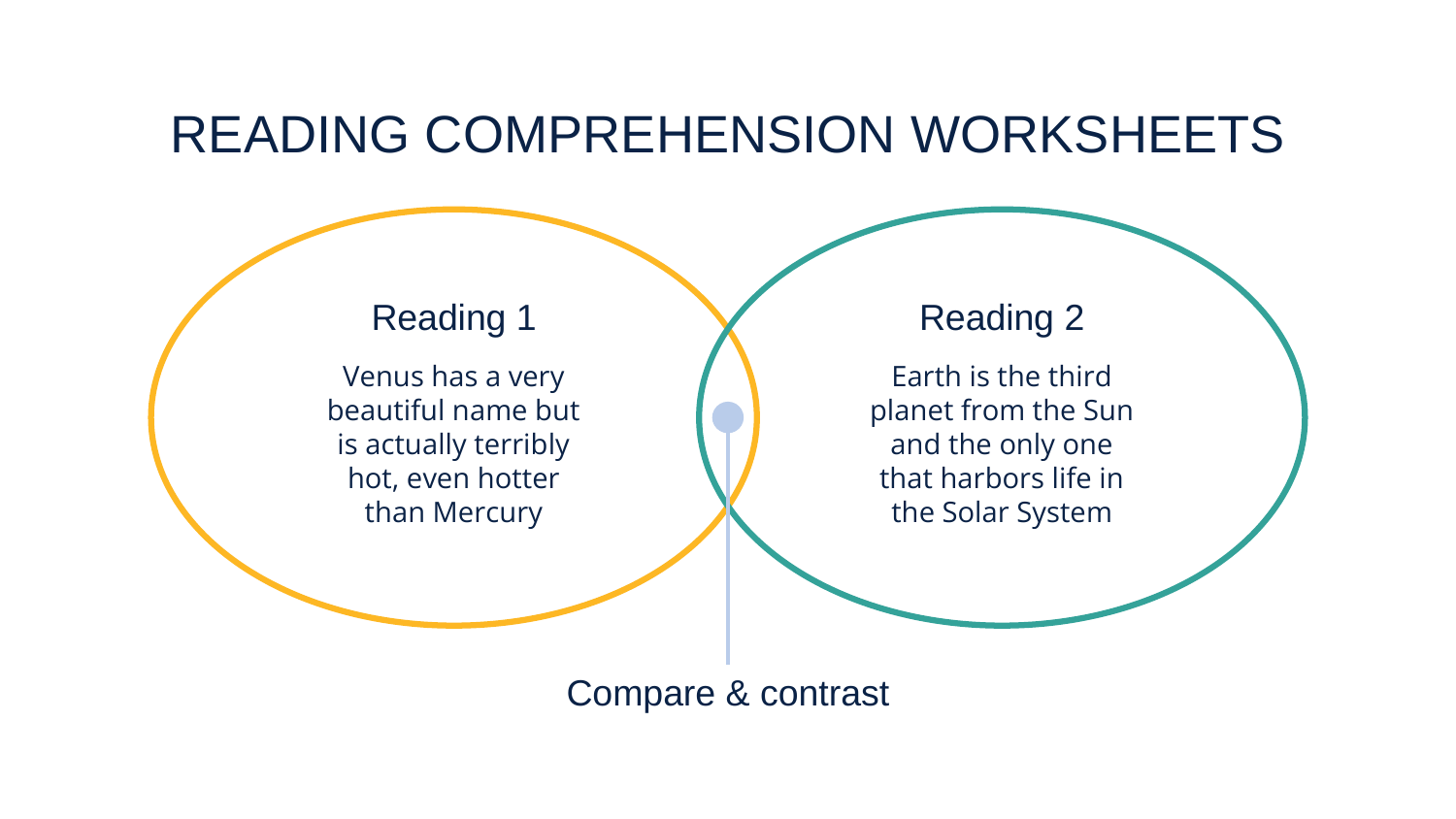

# READING COMPREHENSION WORKSHEETS

Reading 1
Venus has a very beautiful name but is actually terribly hot, even hotter than Mercury

Reading 2
Earth is the third planet from the Sun and the only one that harbors life in the Solar System

Compare & contrast